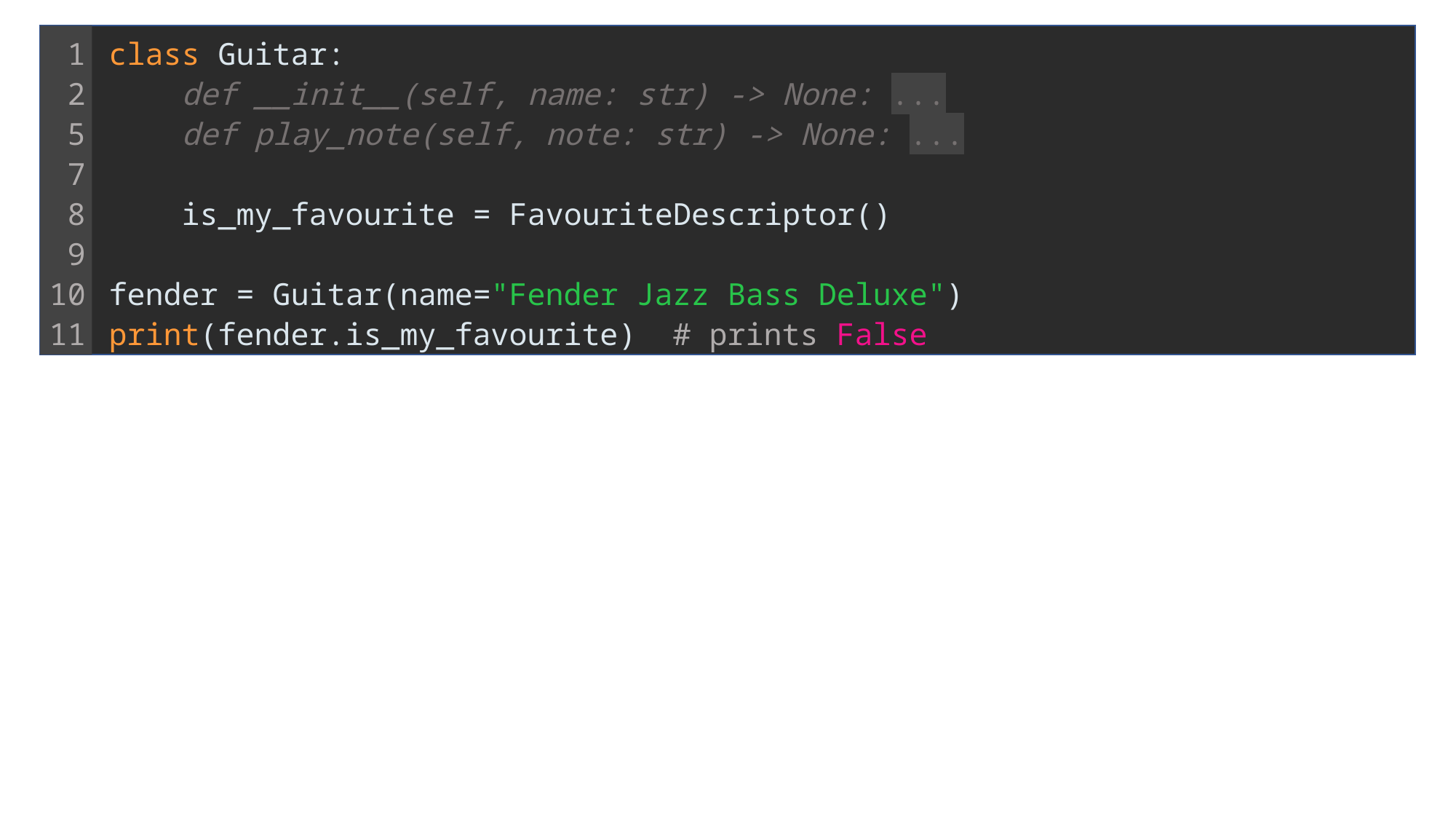

class Guitar:
    def __init__(self, name: str) -> None: ...
    def play_note(self, note: str) -> None: ...
    is_my_favourite = FavouriteDescriptor()

fender = Guitar(name="Fender Jazz Bass Deluxe")
print(fender.is_my_favourite)  # prints False
1
2
5
7
8
9
10
11